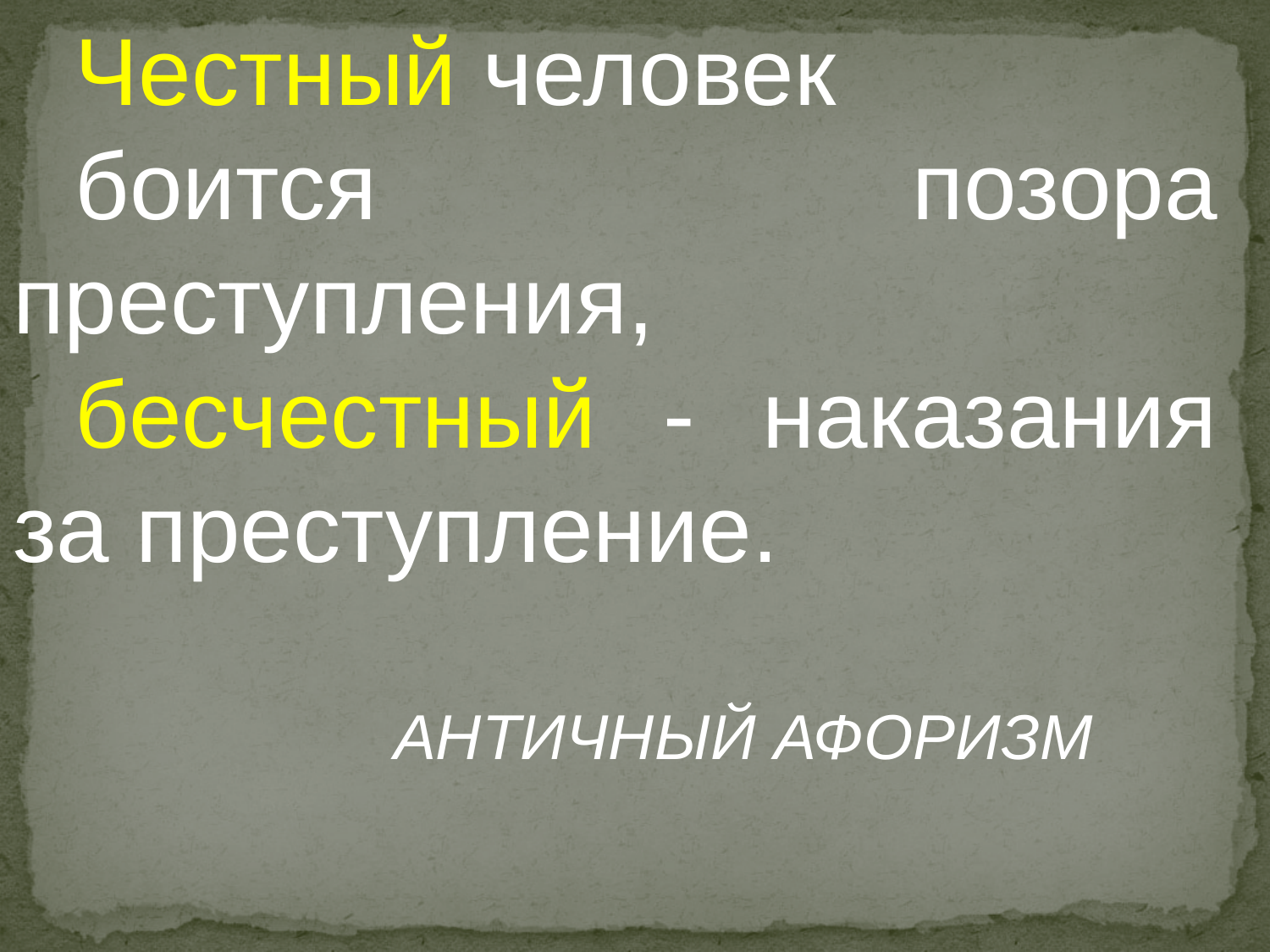

Честный человек
боится позора преступления,
бесчестный - наказания за преступление.

			АНТИЧНЫЙ АФОРИЗМ